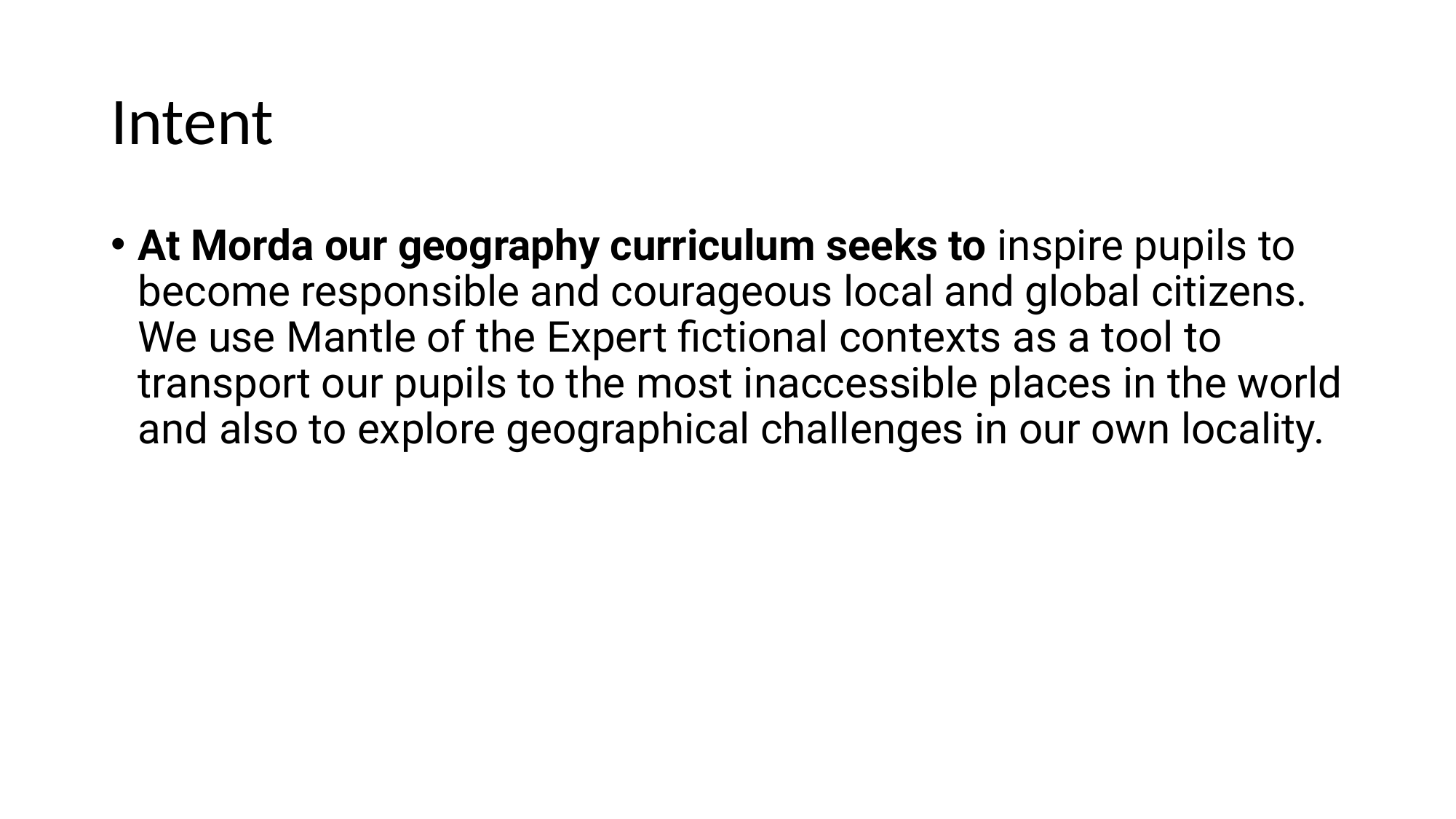

# Intent
At Morda our geography curriculum seeks to inspire pupils to become responsible and courageous local and global citizens. We use Mantle of the Expert fictional contexts as a tool to transport our pupils to the most inaccessible places in the world and also to explore geographical challenges in our own locality.